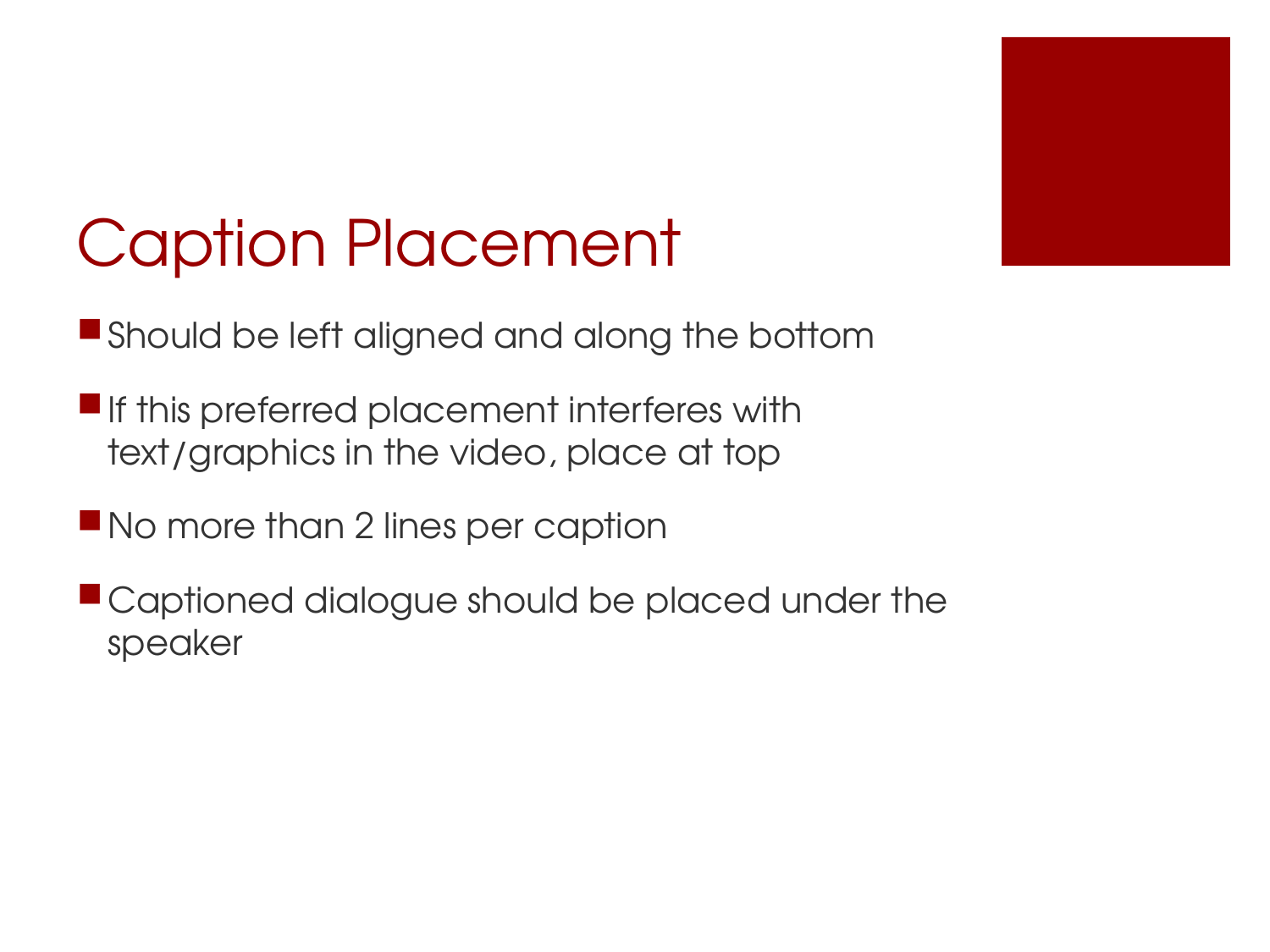

# Caption Placement
Should be left aligned and along the bottom
If this preferred placement interferes with text/graphics in the video, place at top
No more than 2 lines per caption
Captioned dialogue should be placed under the speaker